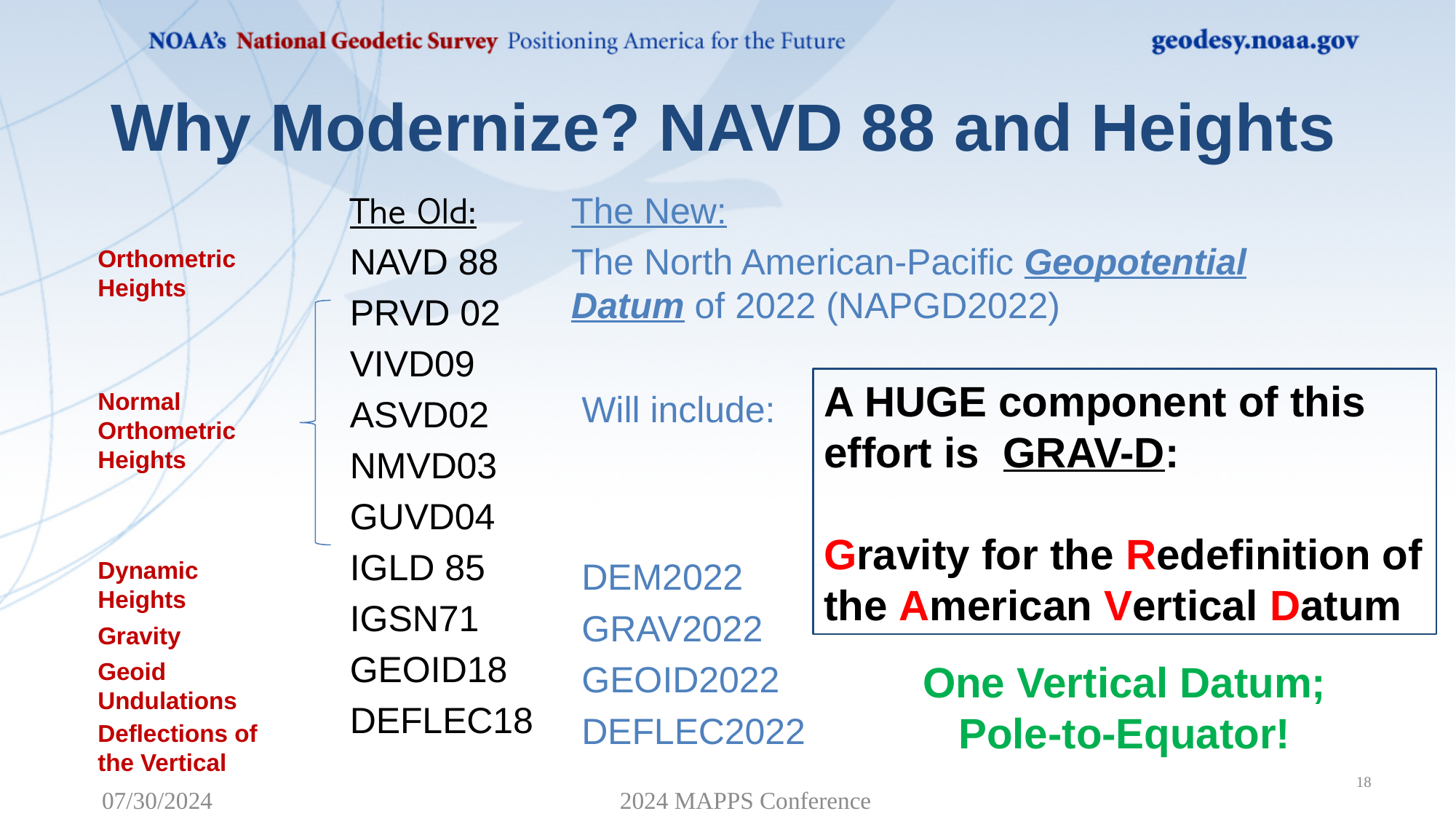

# Why Modernize? NAVD 88 and Heights
The Old:
NAVD 88
PRVD 02
VIVD09
ASVD02
NMVD03
GUVD04
IGLD 85
IGSN71
GEOID18
DEFLEC18

The New:
The North American-Pacific Geopotential Datum of 2022 (NAPGD2022)

Orthometric
Heights

A HUGE component of this
effort is  GRAV-D:

Gravity for the Redefinition of
the American Vertical Datum
Normal
Orthometric
Heights
Will include:

DEM2022
GRAV2022
GEOID2022
DEFLEC2022

Dynamic
Heights
Gravity
One Vertical Datum;
Pole-to-Equator!
Geoid
Undulations
Deflections of
the Vertical
18
07/30/2024
2024 MAPPS Conference